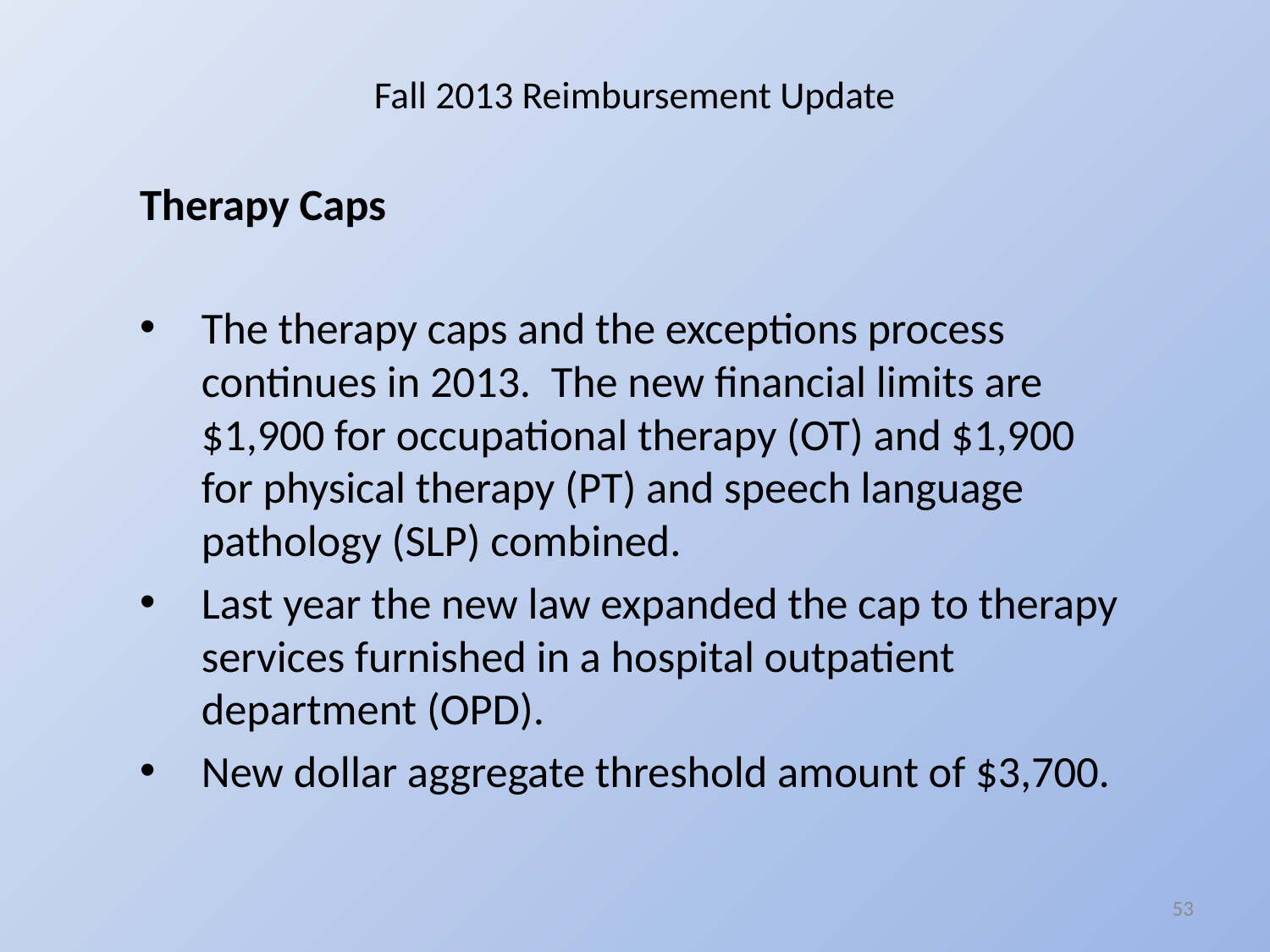

# Fall 2013 Reimbursement Update
Therapy Caps

The therapy caps and the exceptions process continues in 2013.  The new financial limits are $1,900 for occupational therapy (OT) and $1,900 for physical therapy (PT) and speech language pathology (SLP) combined.
Last year the new law expanded the cap to therapy services furnished in a hospital outpatient department (OPD).
New dollar aggregate threshold amount of $3,700.
53